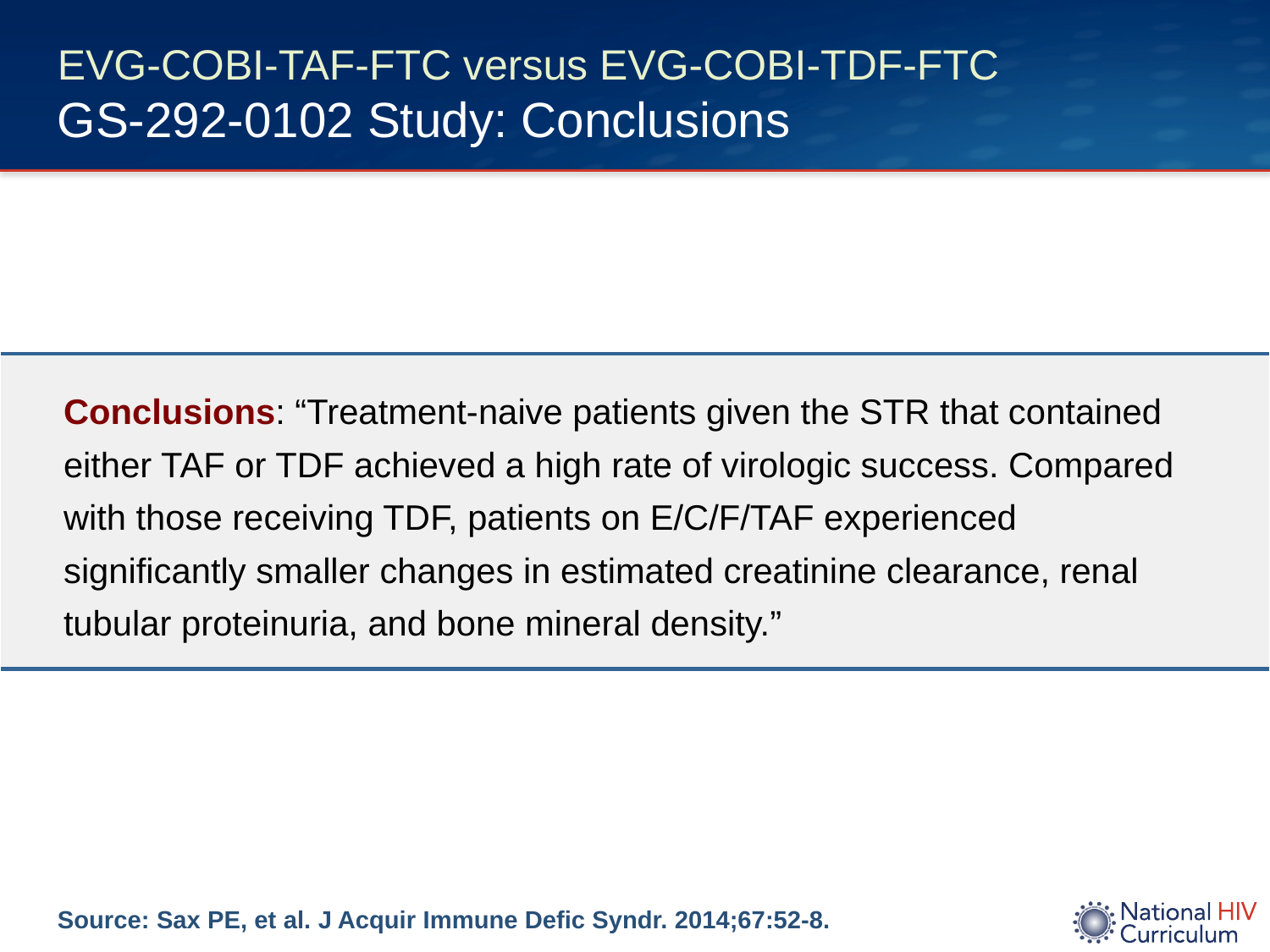

# EVG-COBI-TAF-FTC versus EVG-COBI-TDF-FTC GS-292-0102 Study: Conclusions
| Conclusions: “Treatment-naive patients given the STR that contained either TAF or TDF achieved a high rate of virologic success. Compared with those receiving TDF, patients on E/C/F/TAF experienced significantly smaller changes in estimated creatinine clearance, renal tubular proteinuria, and bone mineral density.” |
| --- |
Source: Sax PE, et al. J Acquir Immune Defic Syndr. 2014;67:52-8.